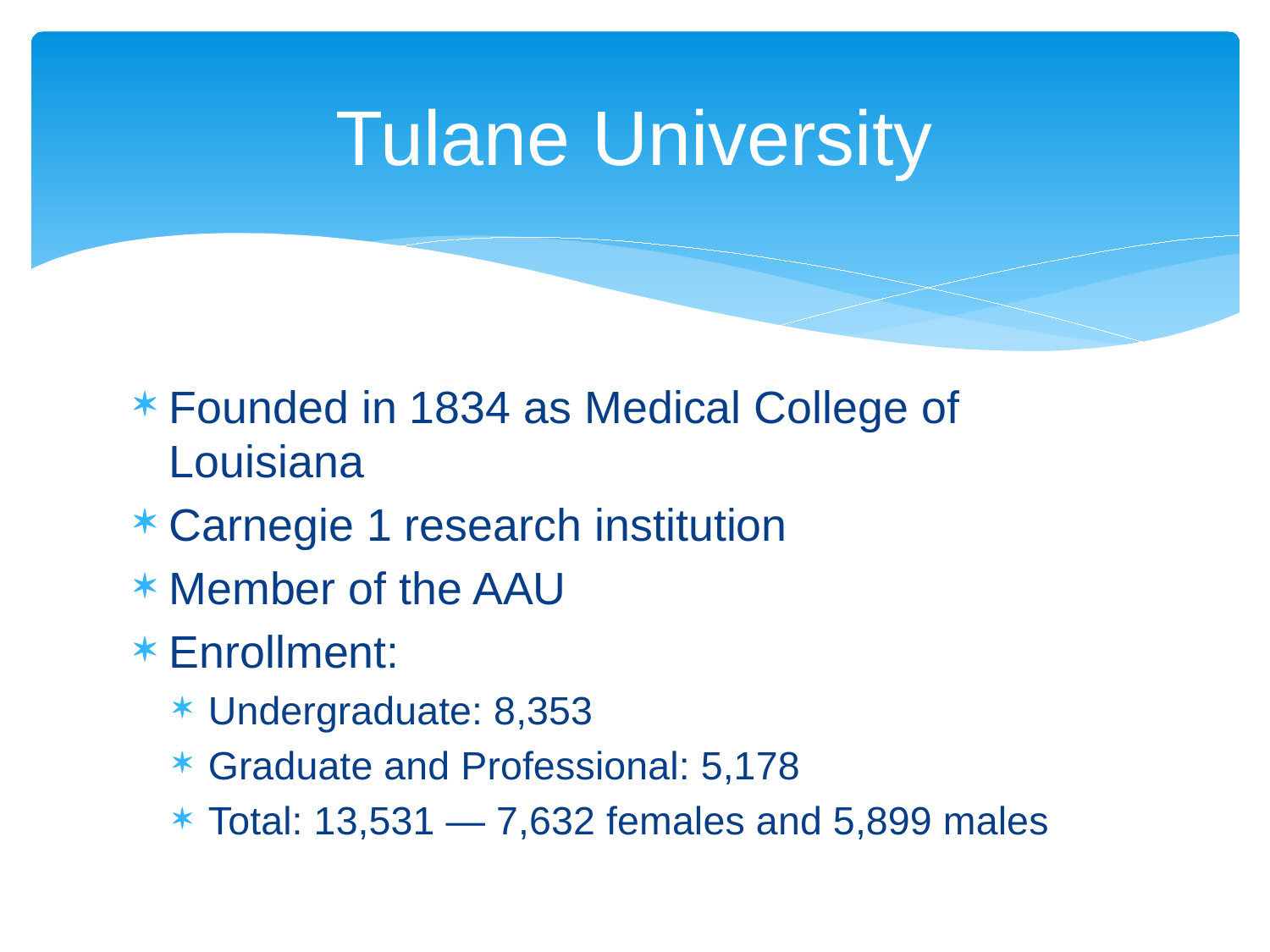

# Tulane University
Founded in 1834 as Medical College of Louisiana
Carnegie 1 research institution
Member of the AAU
Enrollment:
Undergraduate: 8,353
Graduate and Professional: 5,178
Total: 13,531 — 7,632 females and 5,899 males